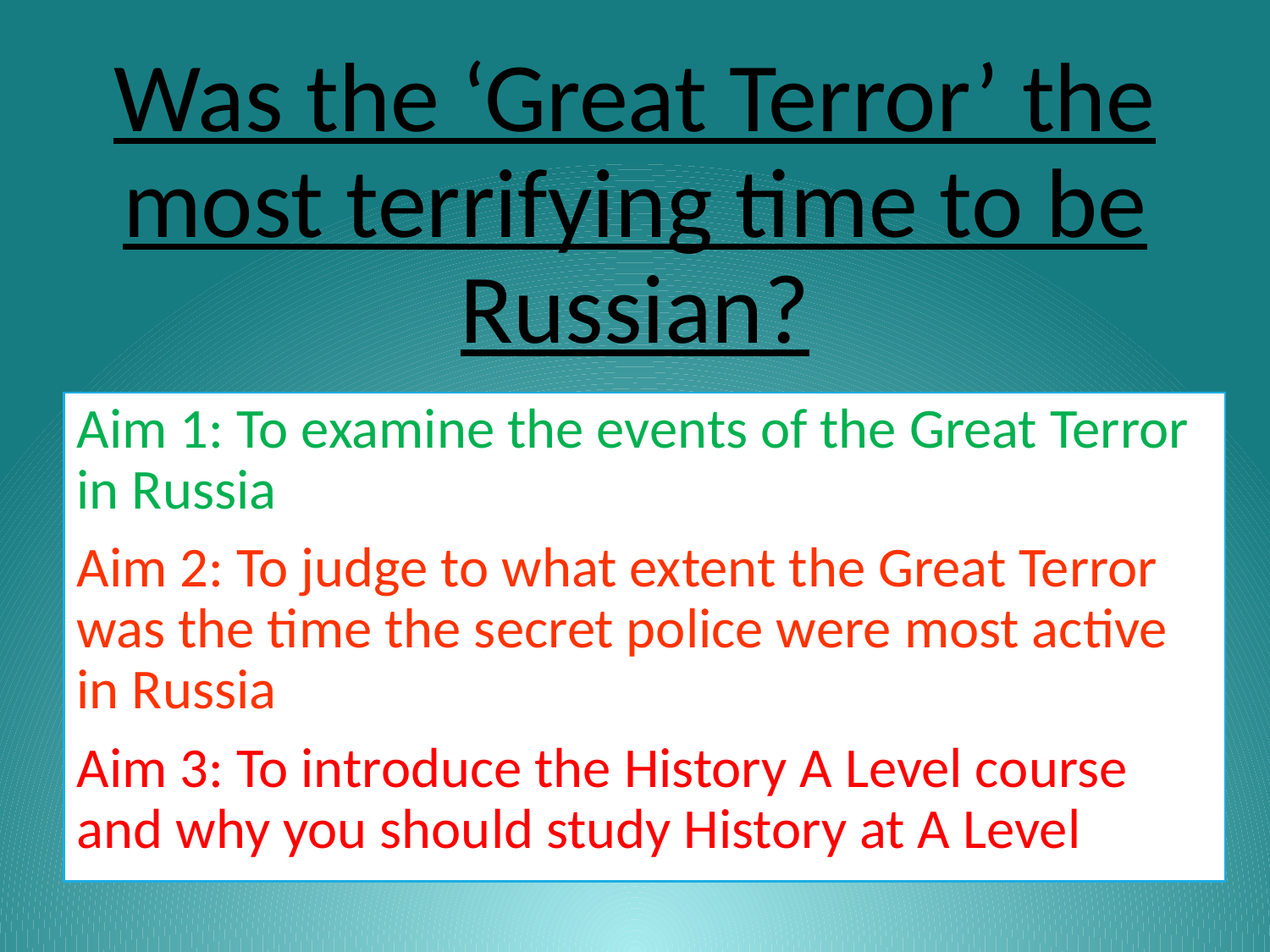

# Was the ‘Great Terror’ the most terrifying time to be Russian?
Aim 1: To examine the events of the Great Terror in Russia
Aim 2: To judge to what extent the Great Terror was the time the secret police were most active in Russia
Aim 3: To introduce the History A Level course and why you should study History at A Level